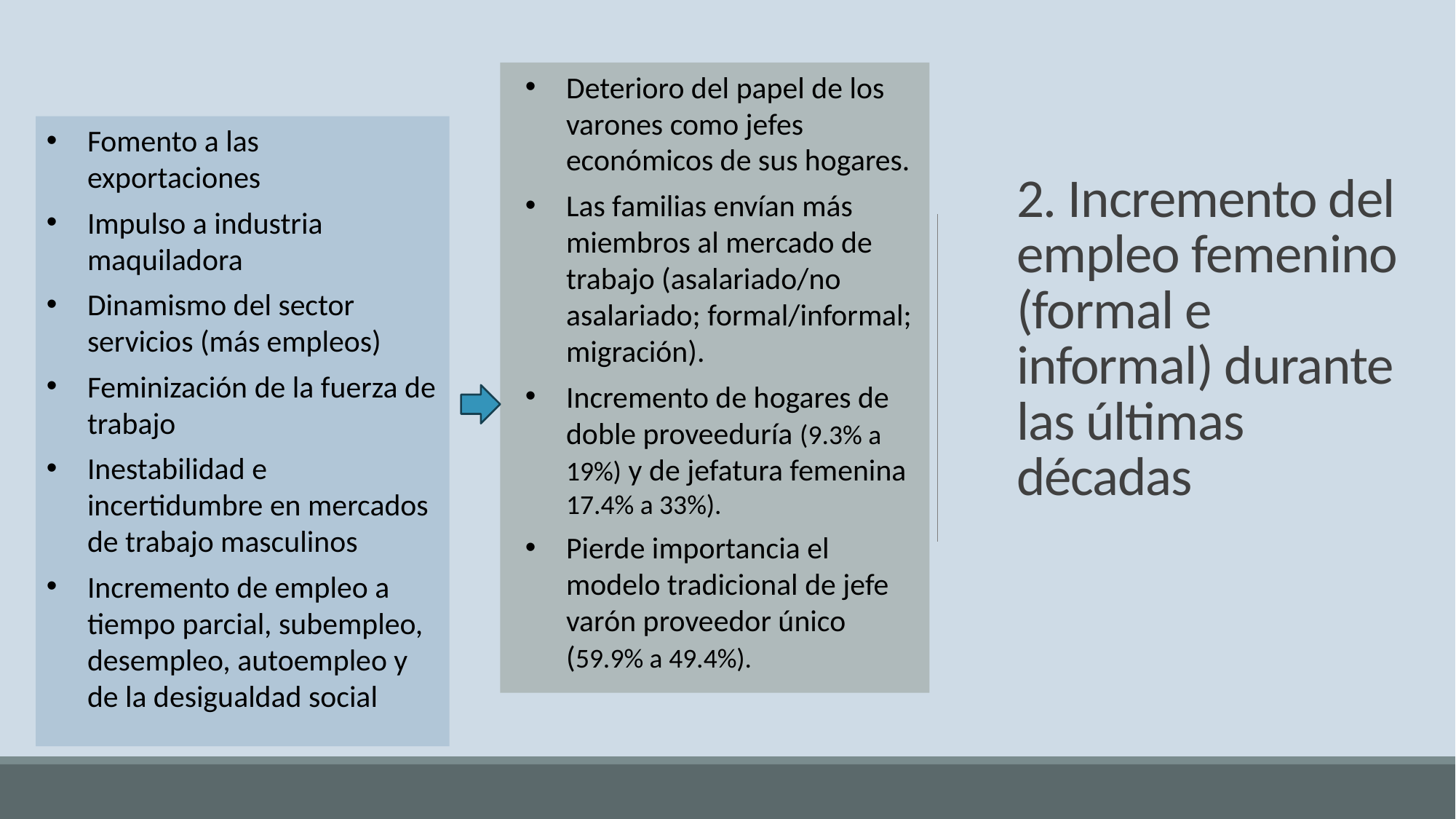

# 2. Incremento del empleo femenino (formal e informal) durante las últimas décadas
Deterioro del papel de los varones como jefes económicos de sus hogares.
Las familias envían más miembros al mercado de trabajo (asalariado/no asalariado; formal/informal; migración).
Incremento de hogares de doble proveeduría (9.3% a 19%) y de jefatura femenina 17.4% a 33%).
Pierde importancia el modelo tradicional de jefe varón proveedor único (59.9% a 49.4%).

Fomento a las exportaciones
Impulso a industria maquiladora
Dinamismo del sector servicios (más empleos)
Feminización de la fuerza de trabajo
Inestabilidad e incertidumbre en mercados de trabajo masculinos
Incremento de empleo a tiempo parcial, subempleo, desempleo, autoempleo y de la desigualdad social